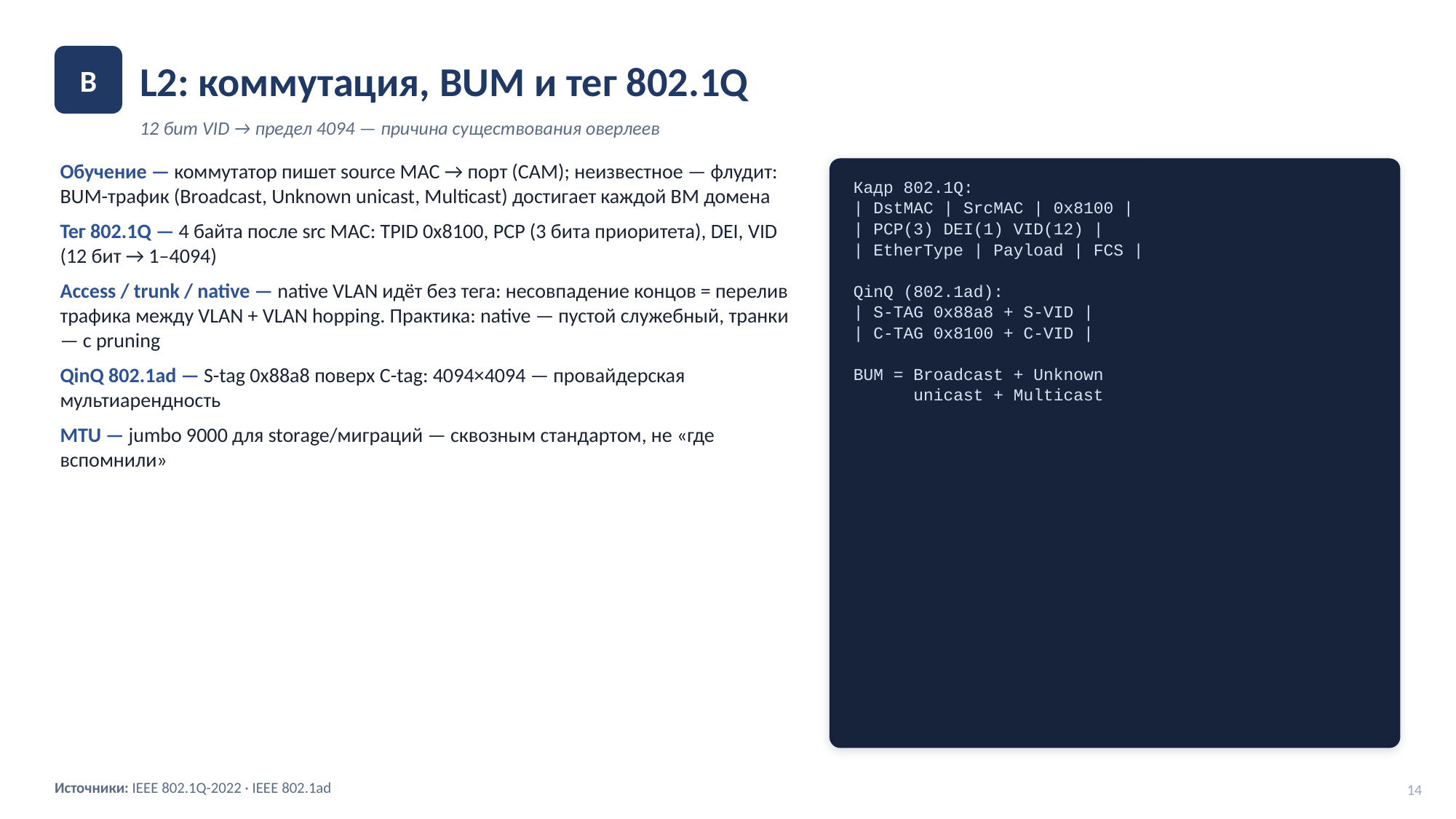

L2: коммутация, BUM и тег 802.1Q

B
12 бит VID → предел 4094 — причина существования оверлеев
Обучение — коммутатор пишет source MAC → порт (CAM); неизвестное — флудит: BUM-трафик (Broadcast, Unknown unicast, Multicast) достигает каждой ВМ домена
Тег 802.1Q — 4 байта после src MAC: TPID 0x8100, PCP (3 бита приоритета), DEI, VID (12 бит → 1–4094)
Access / trunk / native — native VLAN идёт без тега: несовпадение концов = перелив трафика между VLAN + VLAN hopping. Практика: native — пустой служебный, транки — с pruning
QinQ 802.1ad — S-tag 0x88a8 поверх C-tag: 4094×4094 — провайдерская мультиарендность
MTU — jumbo 9000 для storage/миграций — сквозным стандартом, не «где вспомнили»

Кадр 802.1Q:
| DstMAC | SrcMAC | 0x8100 |
| PCP(3) DEI(1) VID(12) |
| EtherType | Payload | FCS |

QinQ (802.1ad):
| S-TAG 0x88a8 + S-VID |
| C-TAG 0x8100 + C-VID |

BUM = Broadcast + Unknown
      unicast + Multicast
Источники: IEEE 802.1Q-2022 · IEEE 802.1ad
14